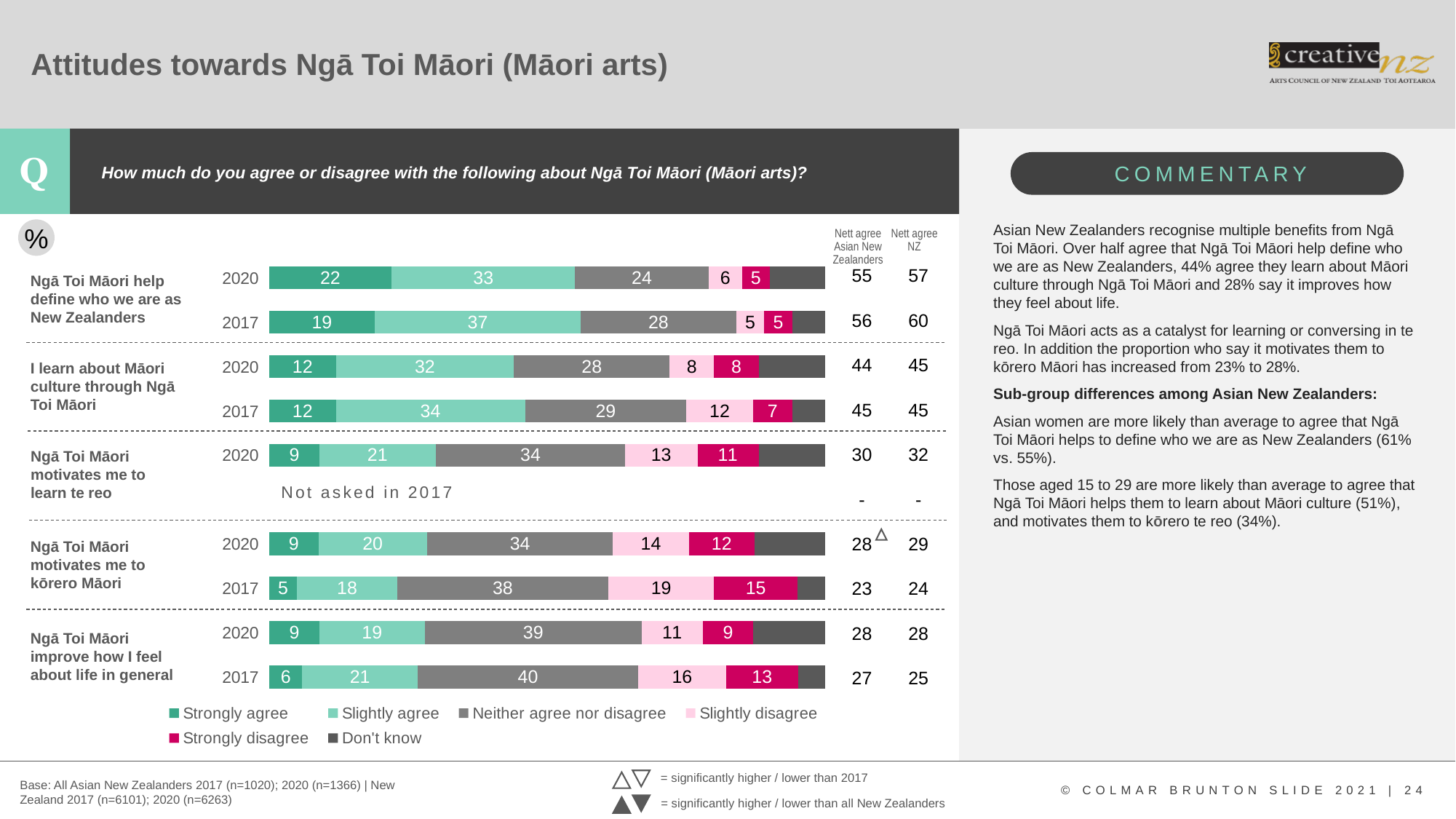

# Attitudes towards Ngā Toi Māori (Māori arts)
How much do you agree or disagree with the following about Ngā Toi Māori (Māori arts)?

### Chart

| Category | Strongly agree | Slightly agree | Neither agree nor disagree | Slightly disagree | Strongly disagree | Don't know |
|---|---|---|---|---|---|---|
| 2017 | 6.0 | 21.0 | 40.0 | 16.0 | 13.0 | 5.0 |
| 2020 | 9.0 | 19.0 | 39.0 | 11.0 | 9.0 | 13.0 |
| 2017 | 5.0 | 18.0 | 38.0 | 19.0 | 15.0 | 5.0 |
| 2020 | 9.0 | 20.0 | 34.0 | 14.0 | 12.0 | 13.0 |
|  | None | None | None | None | None | None |
| 2020 | 9.0 | 21.0 | 34.0 | 13.0 | 11.0 | 12.0 |
| 2017 | 12.0 | 34.0 | 29.0 | 12.0 | 7.0 | 6.0 |
| 2020 | 12.0 | 32.0 | 28.0 | 8.0 | 8.0 | 12.0 |
| 2017 | 19.0 | 37.0 | 28.0 | 5.0 | 5.0 | 6.0 |
| 2020 | 22.0 | 33.0 | 24.0 | 6.0 | 5.0 | 10.0 |
Asian New Zealanders recognise multiple benefits from Ngā Toi Māori. Over half agree that Ngā Toi Māori help define who we are as New Zealanders, 44% agree they learn about Māori culture through Ngā Toi Māori and 28% say it improves how they feel about life.
Ngā Toi Māori acts as a catalyst for learning or conversing in te reo. In addition the proportion who say it motivates them to kōrero Māori has increased from 23% to 28%.
Sub-group differences among Asian New Zealanders:
Asian women are more likely than average to agree that Ngā Toi Māori helps to define who we are as New Zealanders (61% vs. 55%).
Those aged 15 to 29 are more likely than average to agree that Ngā Toi Māori helps them to learn about Māori culture (51%), and motivates them to kōrero te reo (34%).
%
Nett agree Asian New Zealanders
Nett agree
NZ
| 55 | 57 |
| --- | --- |
| 56 | 60 |
| 44 | 45 |
| 45 | 45 |
| 30 | 32 |
| - | - |
| 28 | 29 |
| 23 | 24 |
| 28 | 28 |
| 27 | 25 |
Ngā Toi Māori help define who we are as New Zealanders
I learn about Māori culture through Ngā Toi Māori
Ngā Toi Māori motivates me to learn te reo
Not asked in 2017

Ngā Toi Māori motivates me to kōrero Māori
Ngā Toi Māori improve how I feel about life in general
= significantly higher / lower than 2017

Base: All Asian New Zealanders 2017 (n=1020); 2020 (n=1366) | New Zealand 2017 (n=6101); 2020 (n=6263)
= significantly higher / lower than all New Zealanders